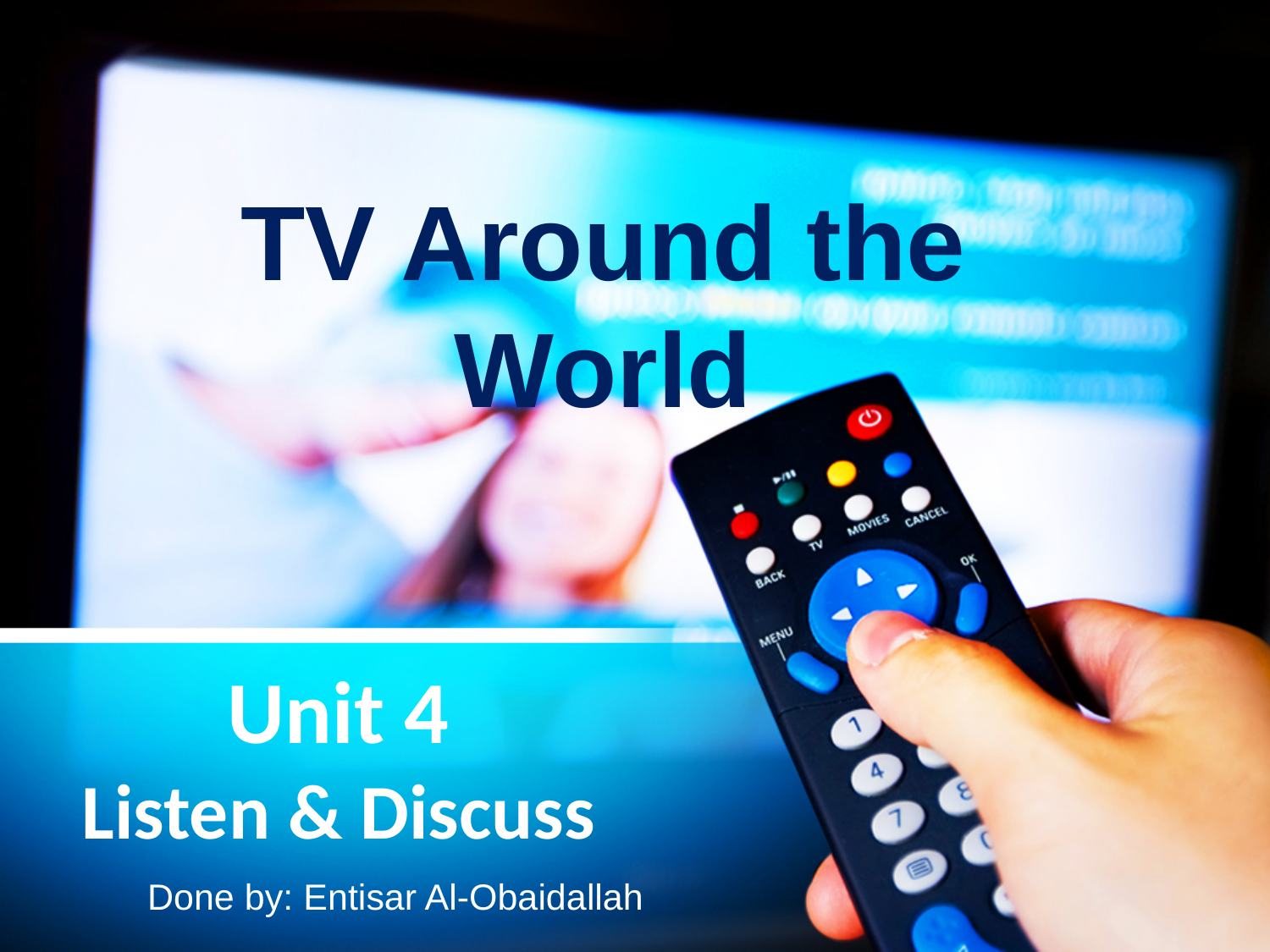

TV Around the World
Unit 4
Listen & Discuss

Done by: Entisar Al-Obaidallah